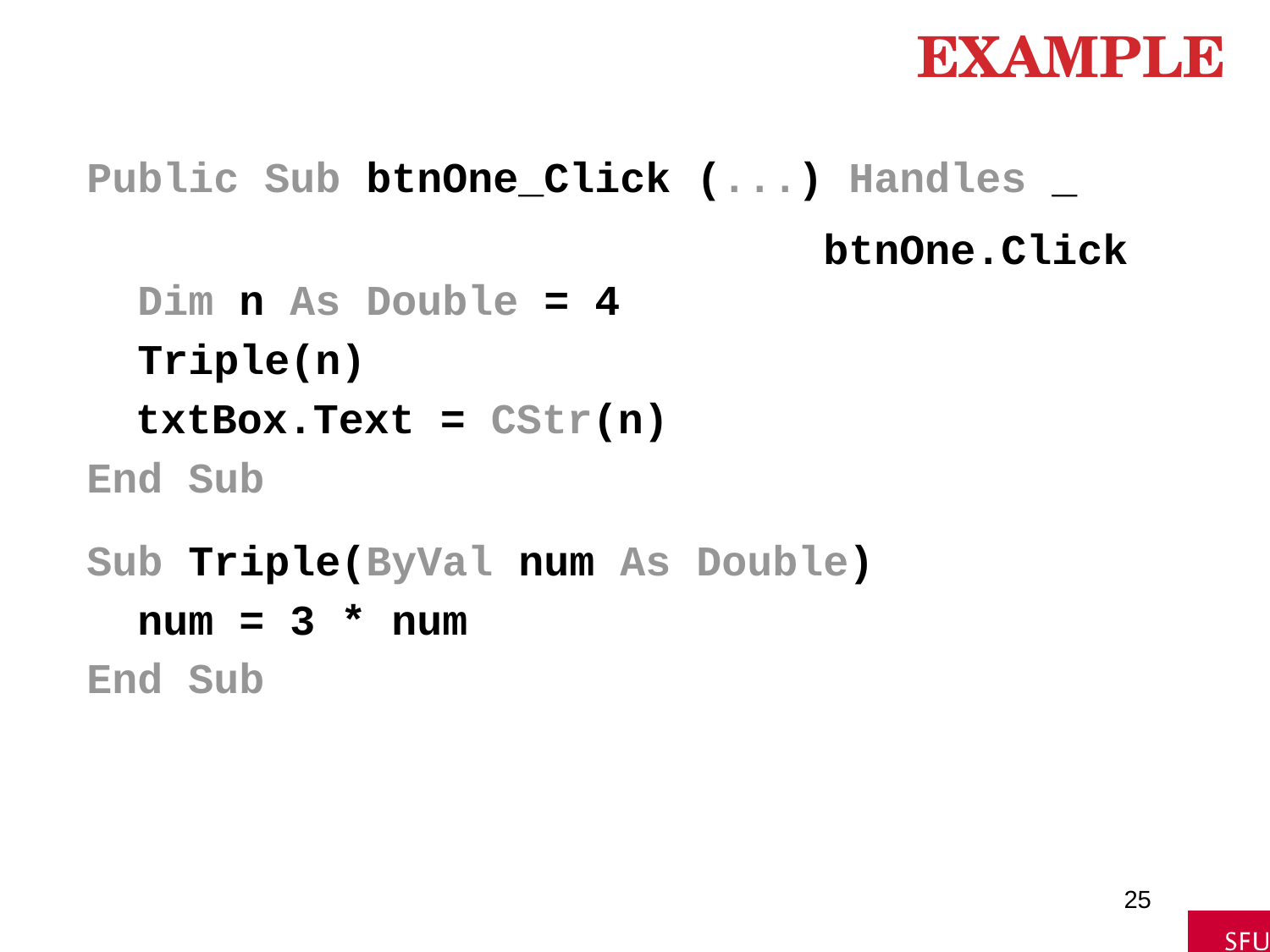

# Example
Public Sub btnOne_Click (...) Handles _
                             btnOne.Click
  Dim n As Double = 4
  Triple(n)
     txtBox.Text = CStr(n)
End Sub
Sub Triple(ByVal num As Double)
  num = 3 * num
End Sub
25